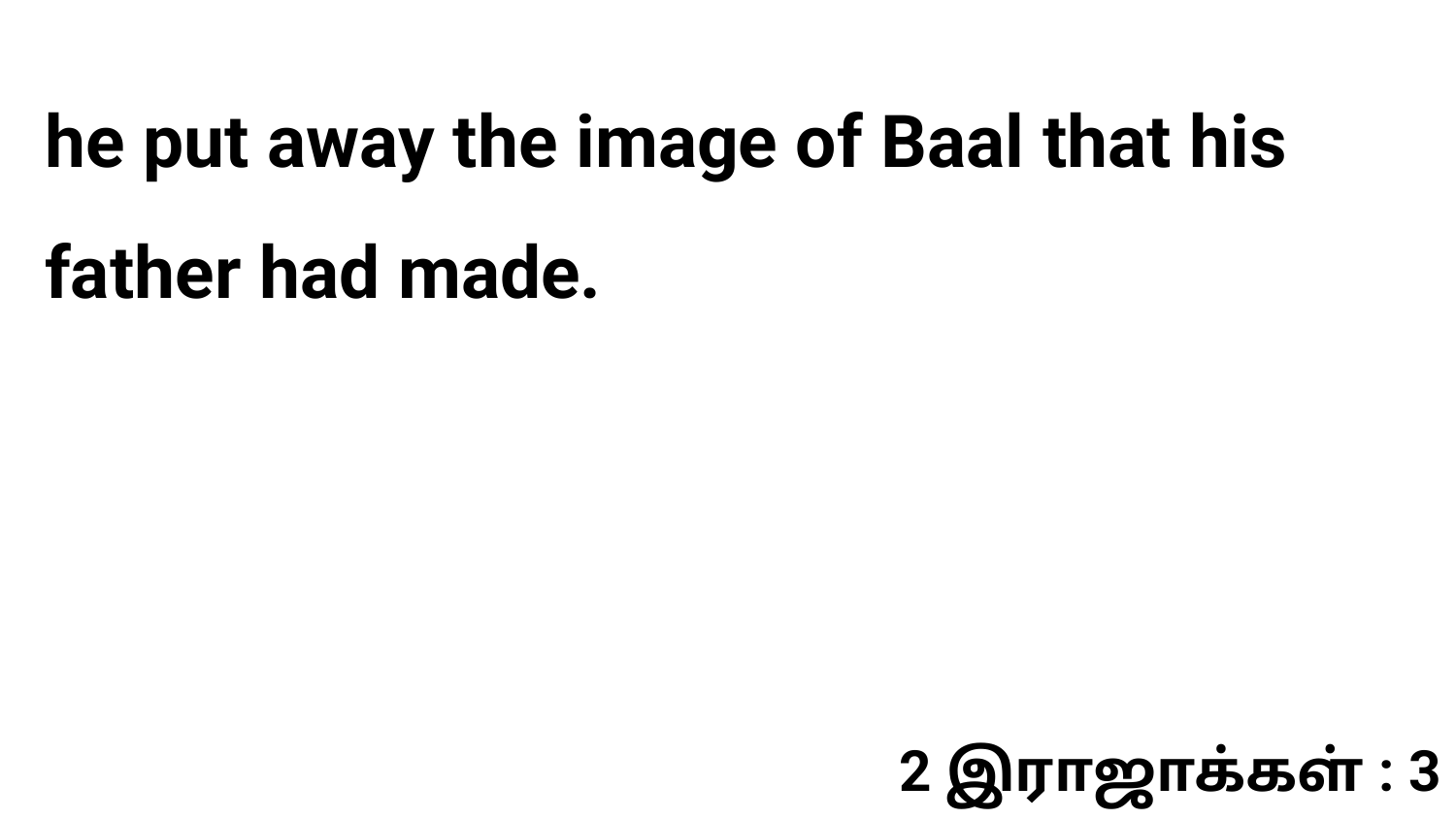

he put away the image of Baal that his father had made.
2 இராஜாக்கள் : 3